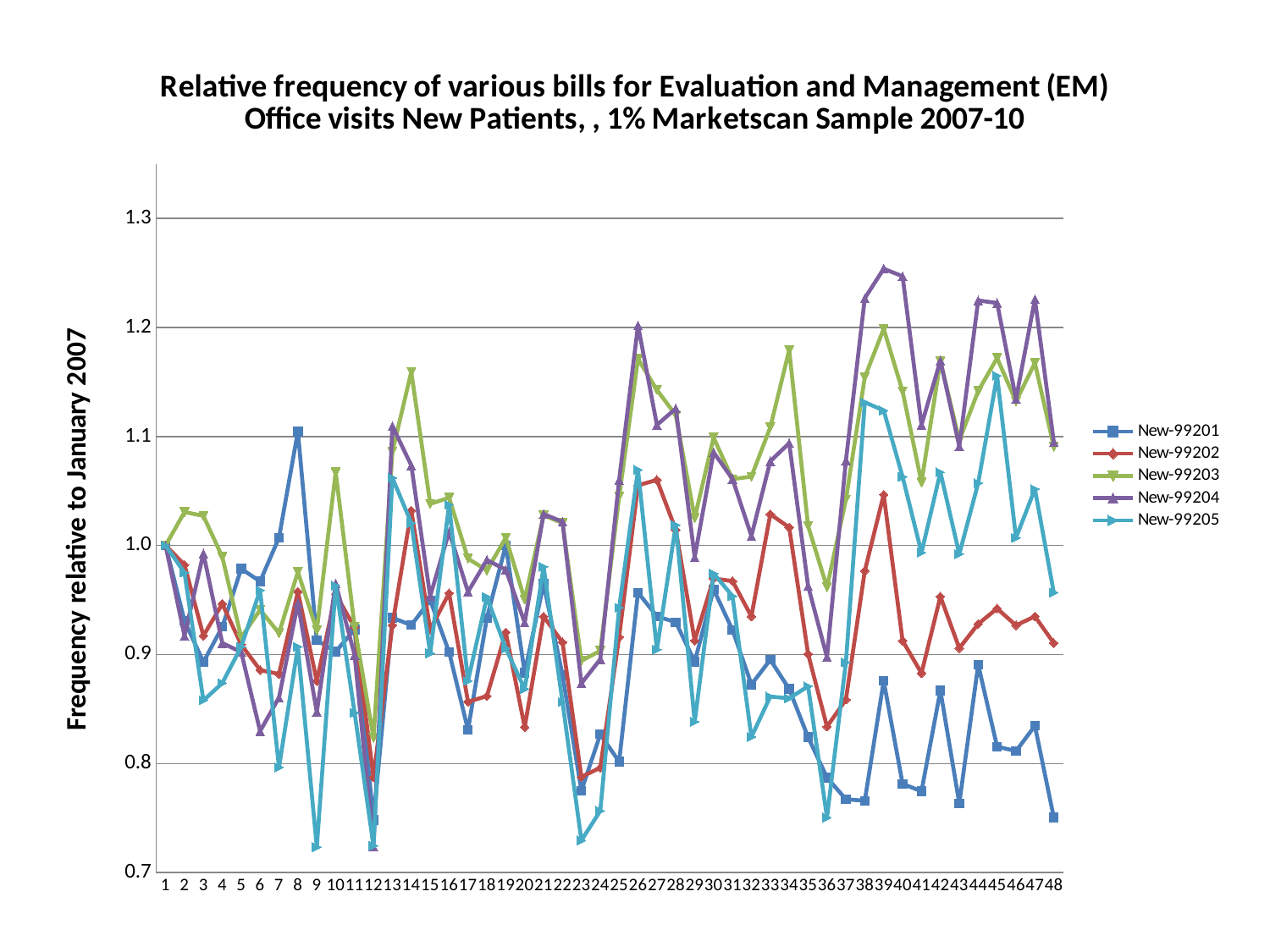

### Chart: Relative frequency of various bills for Evaluation and Management (EM) Office visits New Patients, , 1% Marketscan Sample 2007-10

| Category | New-99201 | New-99202 | New-99203 | New-99204 | New-99205 |
|---|---|---|---|---|---|